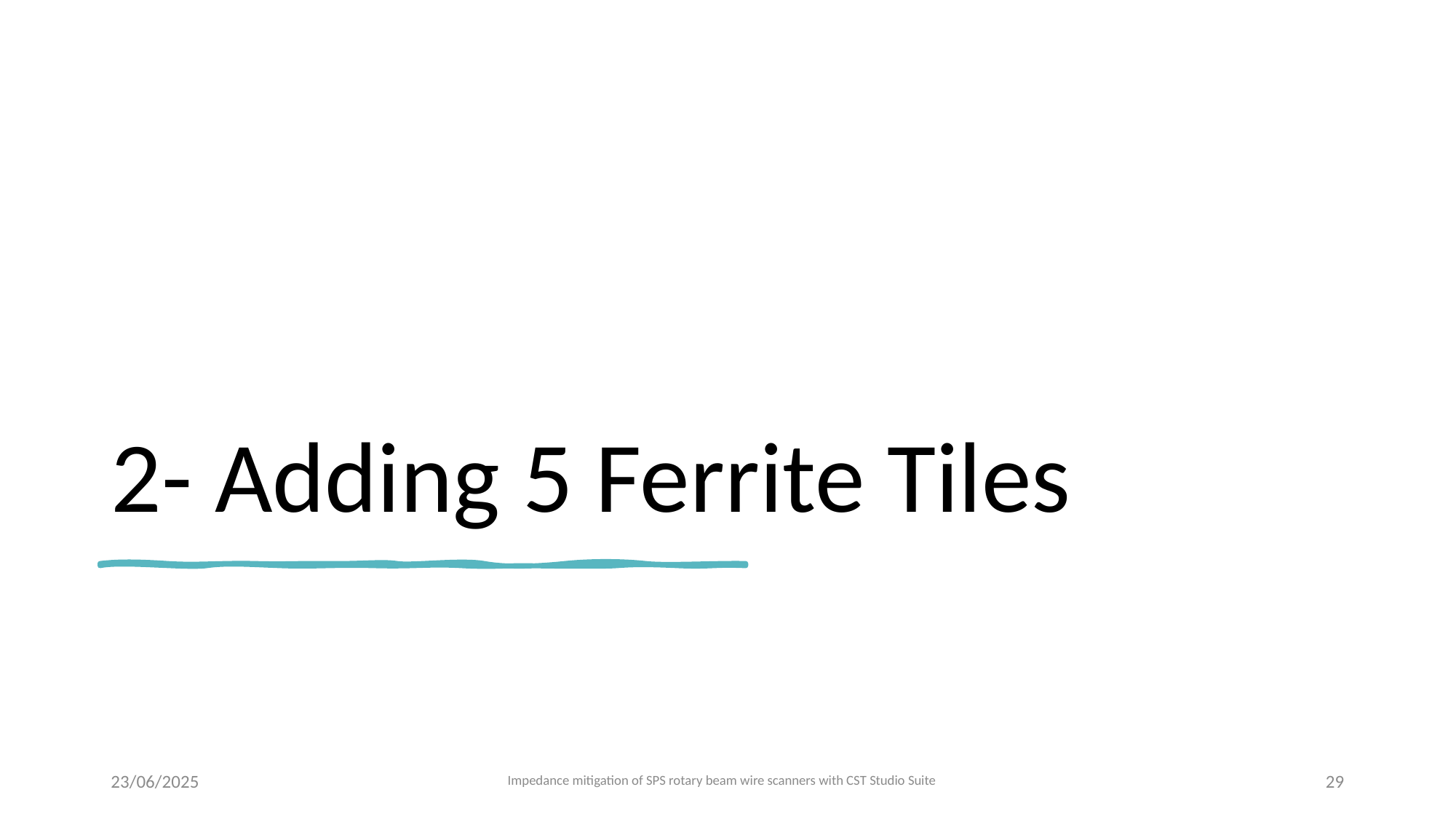

# 2- Adding 5 Ferrite Tiles

23/06/2025
Impedance mitigation of SPS rotary beam wire scanners with CST Studio Suite
29